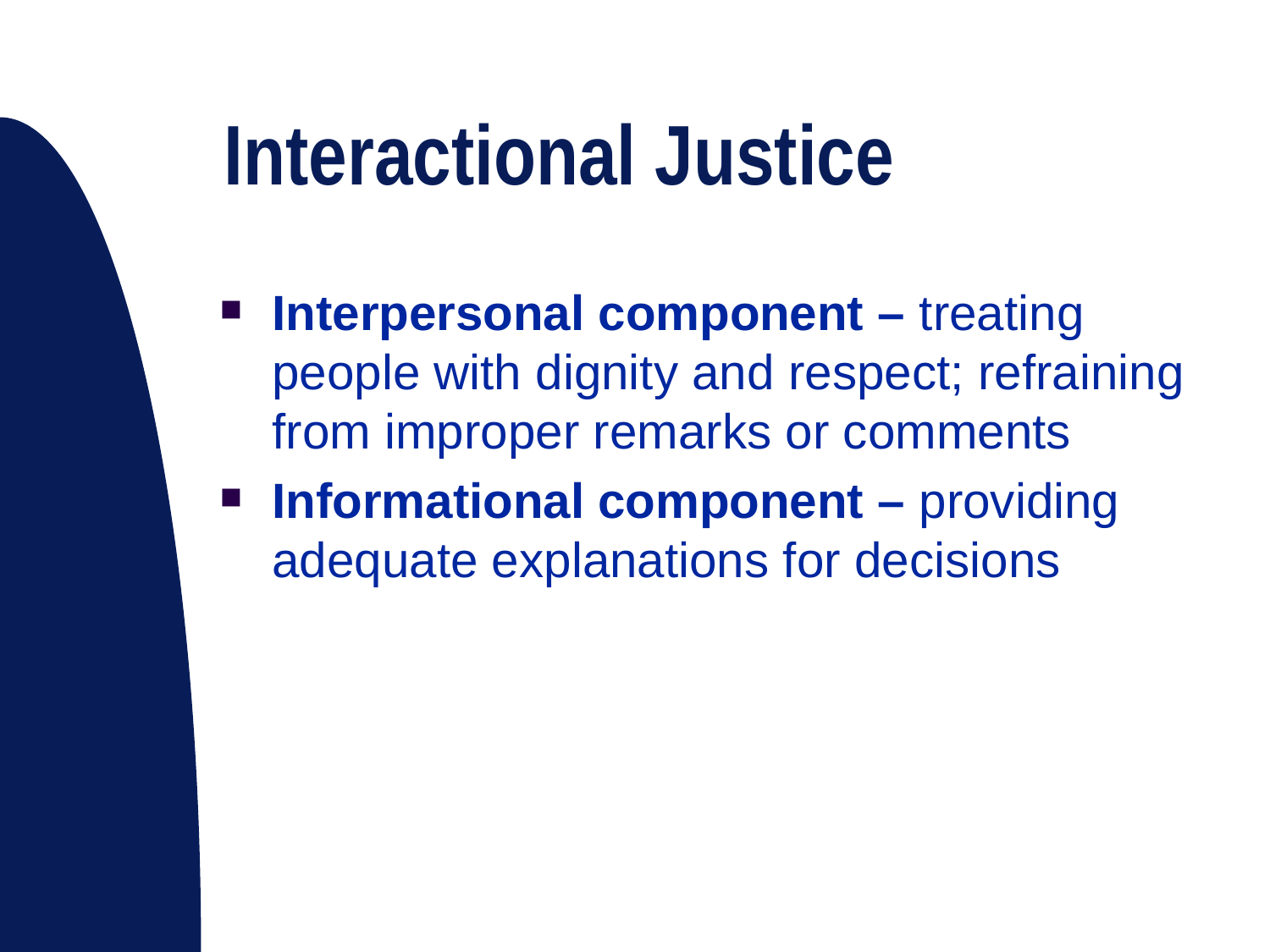

# Interactional Justice
Interpersonal component – treating people with dignity and respect; refraining from improper remarks or comments
Informational component – providing adequate explanations for decisions